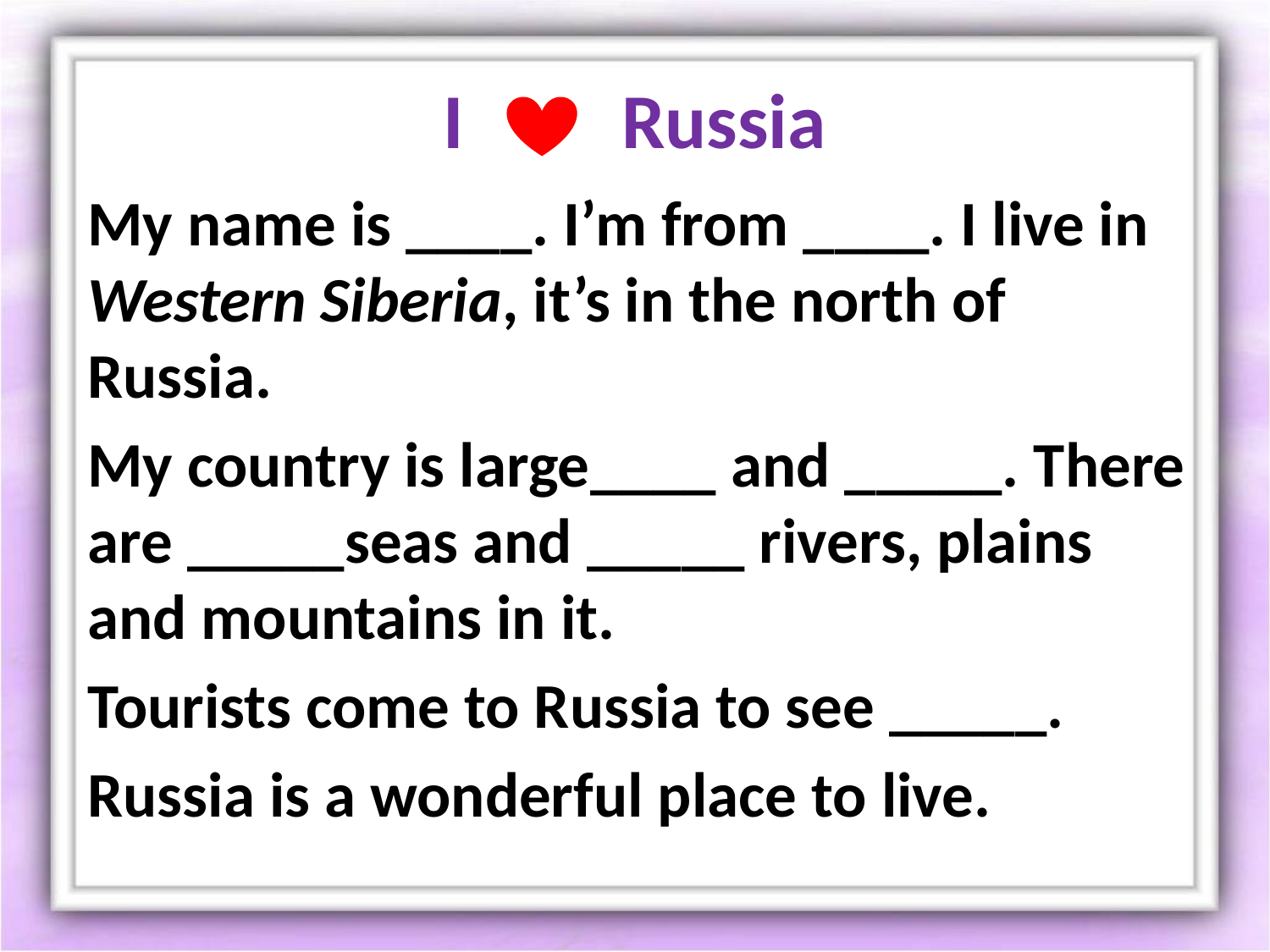

# I         Russia

My name is ____. I’m from ____. I live in Western Siberia, it’s in the north of Russia.
My country is large____ and _____. There are _____seas and _____ rivers, plains and mountains in it.
Tourists come to Russia to see _____.
Russia is a wonderful place to live.